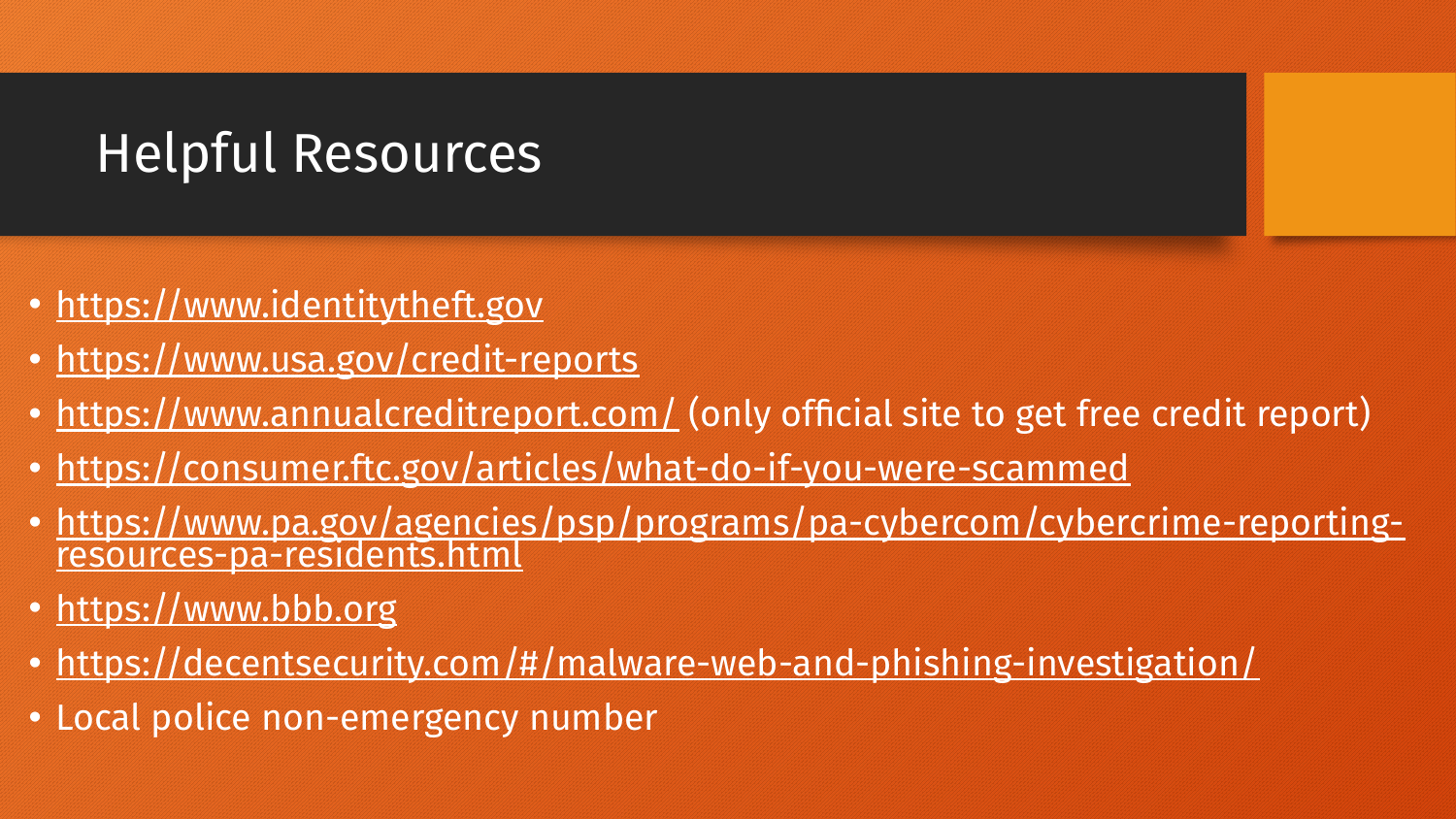

# Helpful Resources
https://www.identitytheft.gov
https://www.usa.gov/credit-reports
https://www.annualcreditreport.com/ (only official site to get free credit report)
https://consumer.ftc.gov/articles/what-do-if-you-were-scammed
https://www.pa.gov/agencies/psp/programs/pa-cybercom/cybercrime-reporting-resources-pa-residents.html
https://www.bbb.org
https://decentsecurity.com/#/malware-web-and-phishing-investigation/
Local police non-emergency number